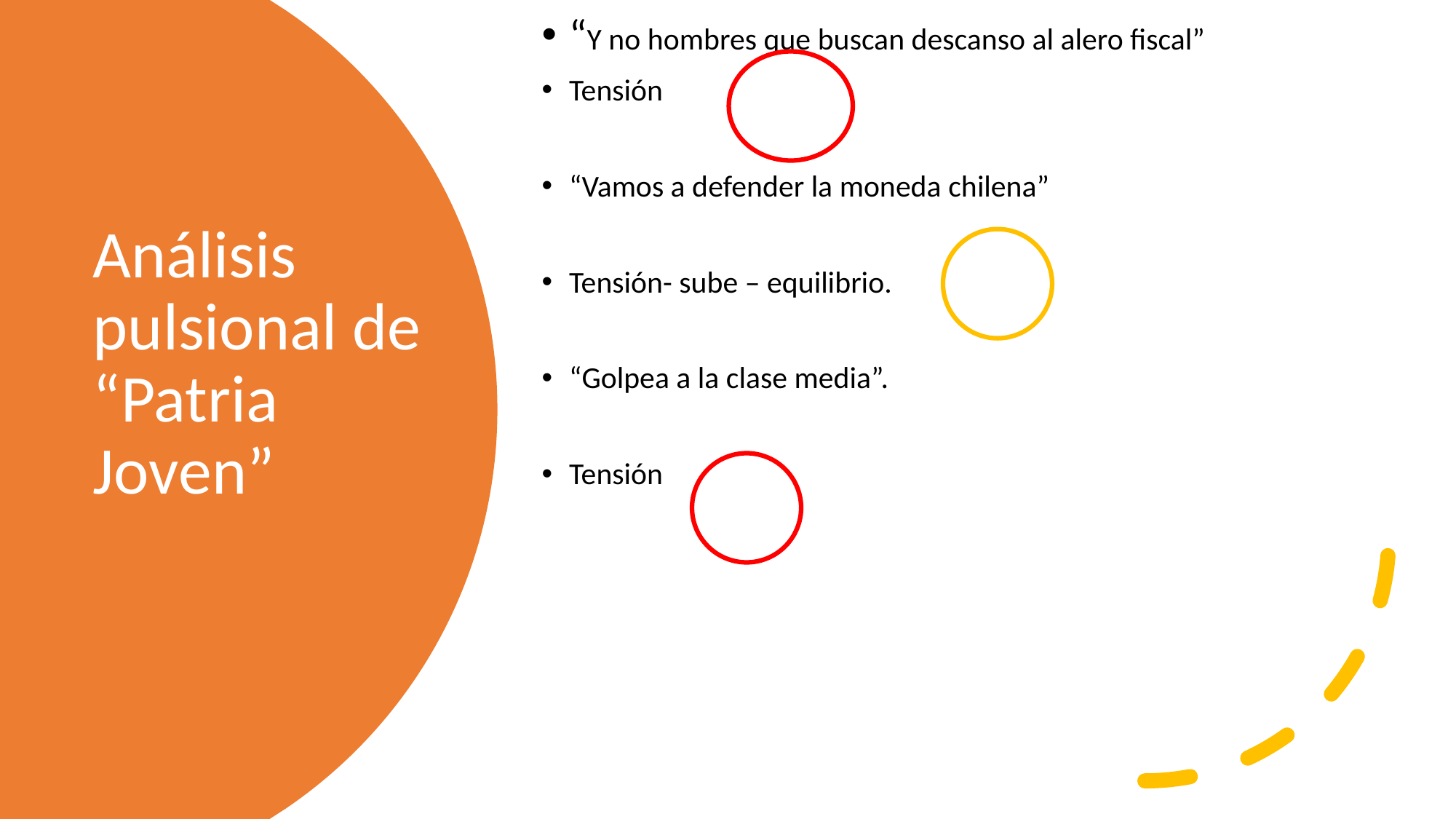

“Y no hombres que buscan descanso al alero fiscal”
Tensión

“Vamos a defender la moneda chilena”

Tensión- sube – equilibrio.

“Golpea a la clase media”.

Tensión

# Análisis pulsional de “Patria Joven”